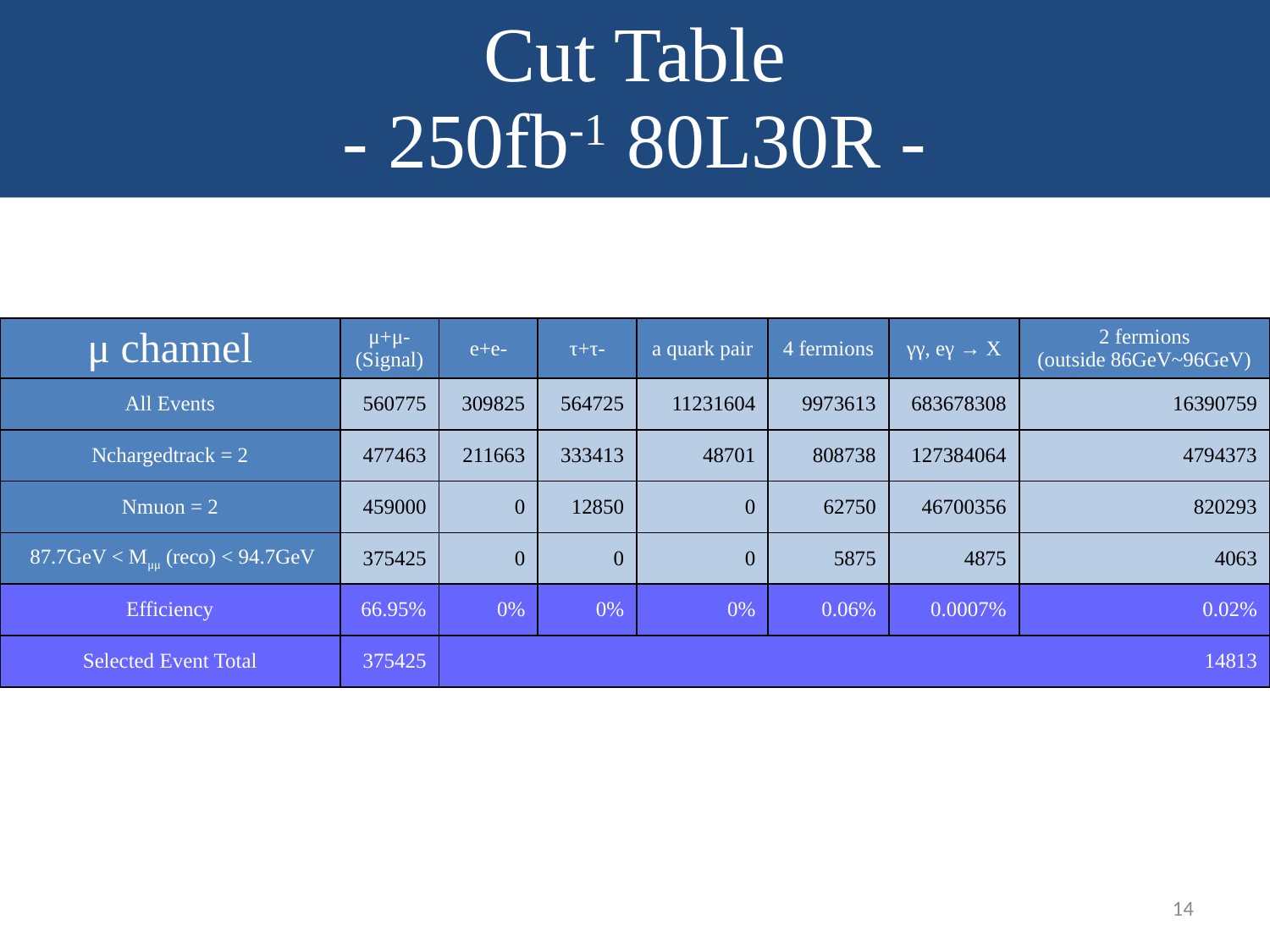

Cut Table
- 250fb-1 80L30R -
#
| μ channel | μ+μ- (Signal) | e+e- | τ+τ- | a quark pair | 4 fermions | γγ, eγ → X | 2 fermions (outside 86GeV~96GeV) |
| --- | --- | --- | --- | --- | --- | --- | --- |
| All Events | 560775 | 309825 | 564725 | 11231604 | 9973613 | 683678308 | 16390759 |
| Nchargedtrack = 2 | 477463 | 211663 | 333413 | 48701 | 808738 | 127384064 | 4794373 |
| Nmuon = 2 | 459000 | 0 | 12850 | 0 | 62750 | 46700356 | 820293 |
| 87.7GeV < Mμμ (reco) < 94.7GeV | 375425 | 0 | 0 | 0 | 5875 | 4875 | 4063 |
| Efficiency | 66.95% | 0% | 0% | 0% | 0.06% | 0.0007% | 0.02% |
| Selected Event Total | 375425 | 14813 |  |  |  |  |  |
14